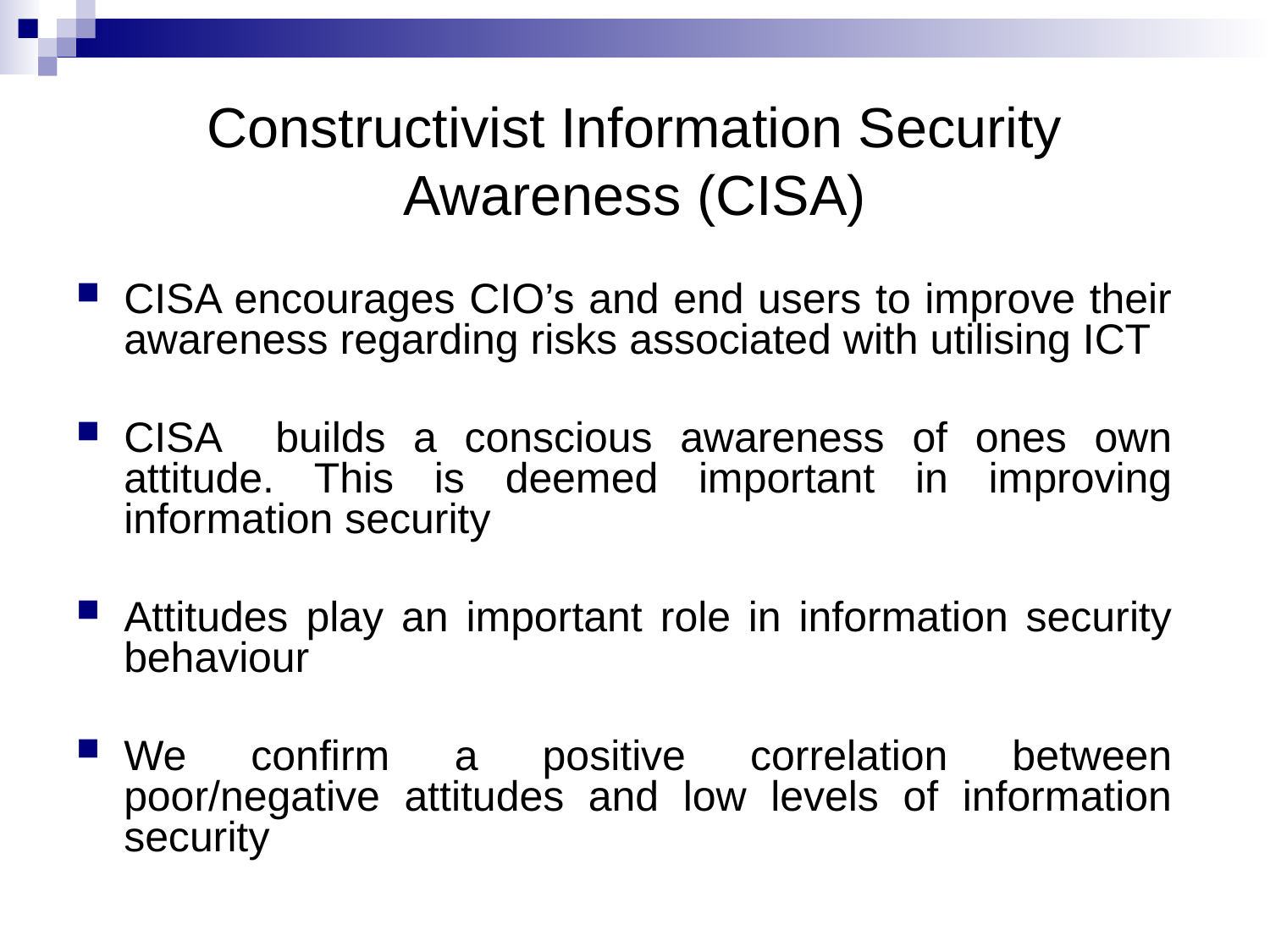

# Constructivist Information Security Awareness (CISA)
CISA encourages CIO’s and end users to improve their awareness regarding risks associated with utilising ICT

CISA  builds a conscious awareness of ones own attitude. This is deemed important in improving information security

Attitudes play an important role in information security behaviour

We confirm a positive correlation between poor/negative attitudes and low levels of information security